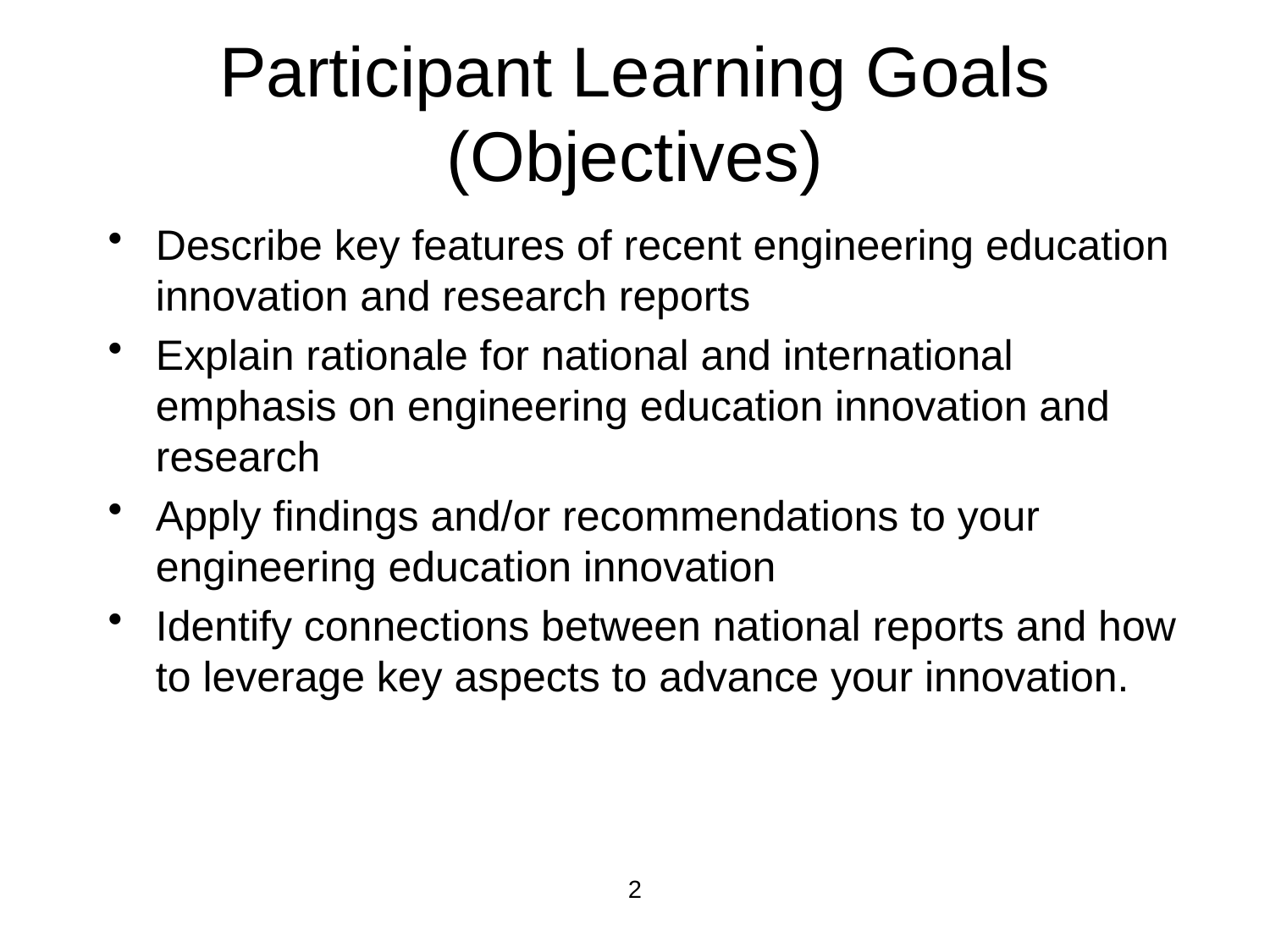

# Participant Learning Goals (Objectives)
Describe key features of recent engineering education innovation and research reports
Explain rationale for national and international emphasis on engineering education innovation and research
Apply findings and/or recommendations to your engineering education innovation
Identify connections between national reports and how to leverage key aspects to advance your innovation.
2